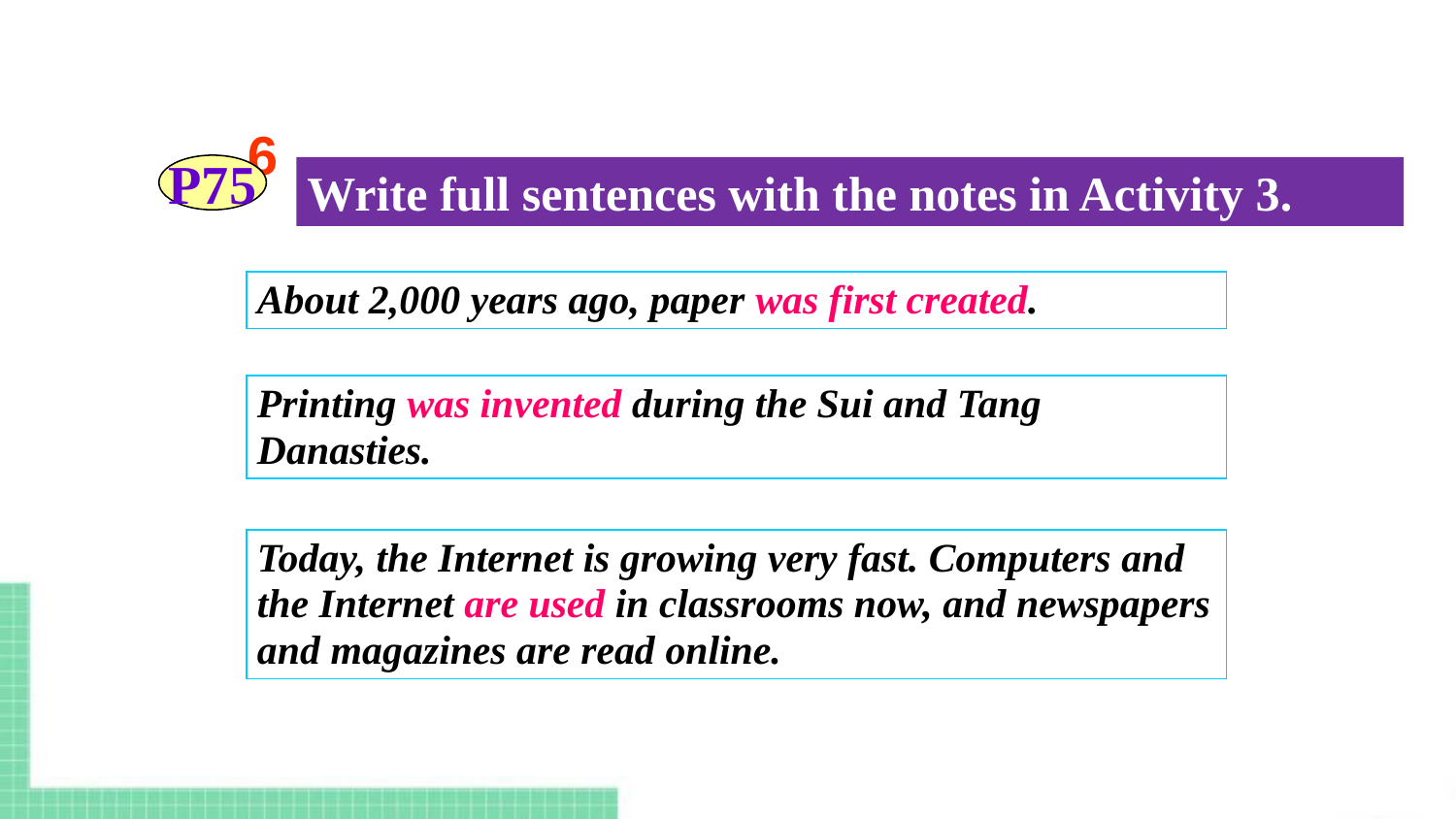

6
P75
Write full sentences with the notes in Activity 3.
About 2,000 years ago, paper was first created.
Printing was invented during the Sui and Tang Danasties.
Today, the Internet is growing very fast. Computers and the Internet are used in classrooms now, and newspapers and magazines are read online.